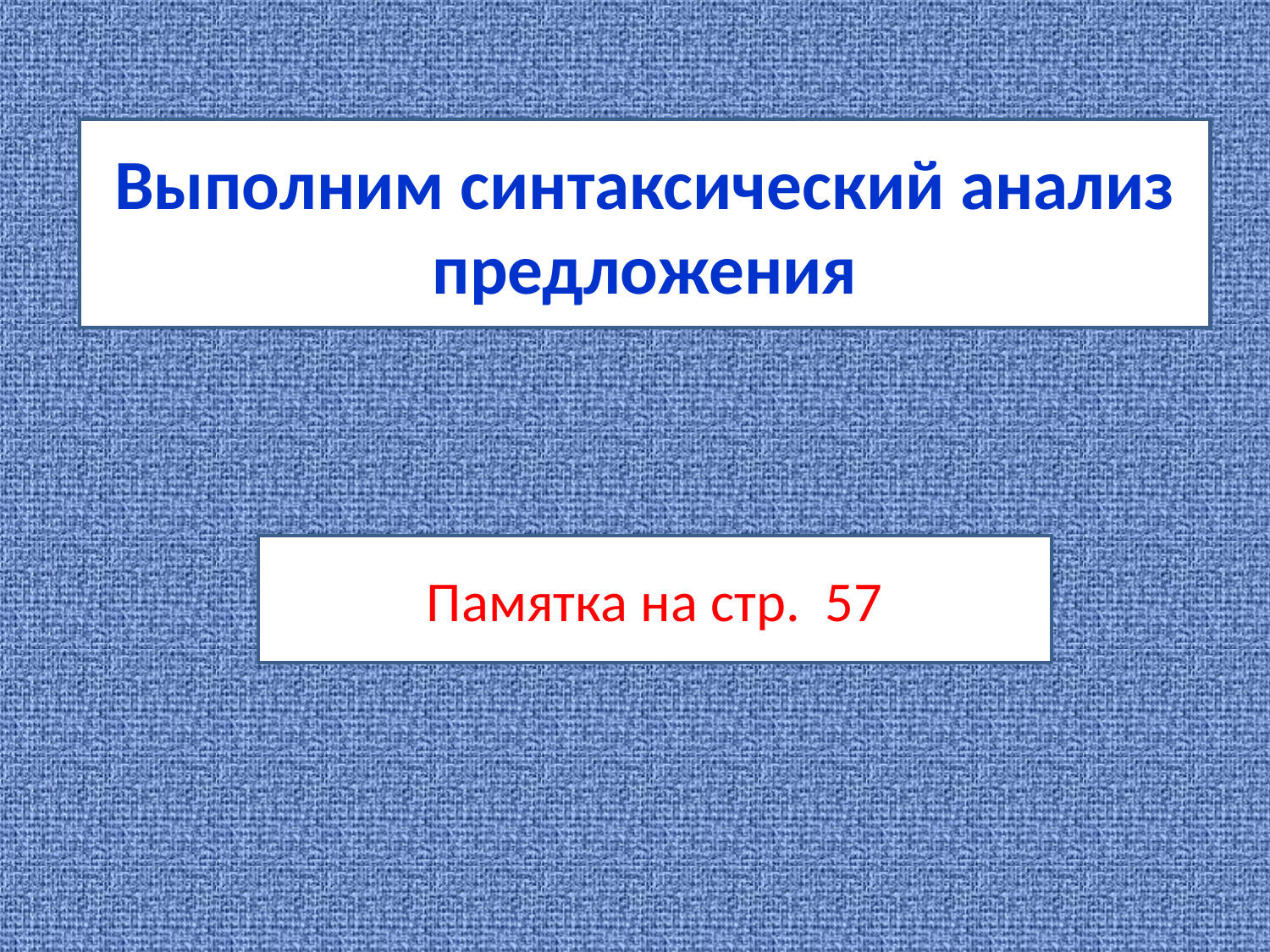

Выполним синтаксический анализ предложения
Памятка на стр.  57